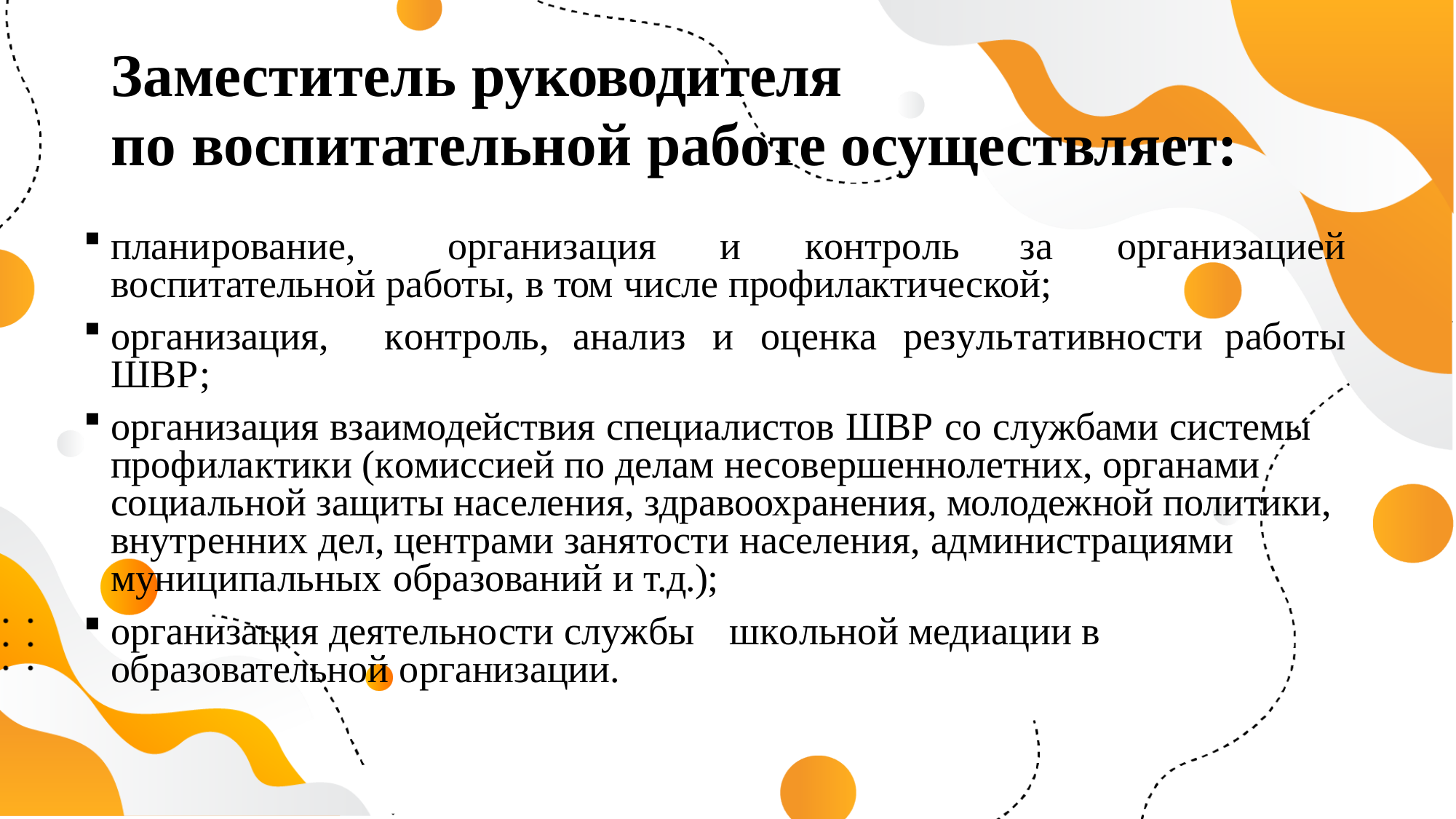

# Заместитель руководителя
по воспитательной работе осуществляет:
планирование,	организация	и	контроль	за	организацией  воспитательной работы, в том числе профилактической;
организация,	контроль,	анализ	и	оценка	результативности	работы  ШВР;
организация взаимодействия специалистов ШВР со службами системы  профилактики (комиссией по делам несовершеннолетних, органами социальной защиты населения, здравоохранения, молодежной политики, внутренних дел, центрами занятости населения, администрациями муниципальных образований и т.д.);
организация деятельности службы	школьной медиации в образовательной организации.